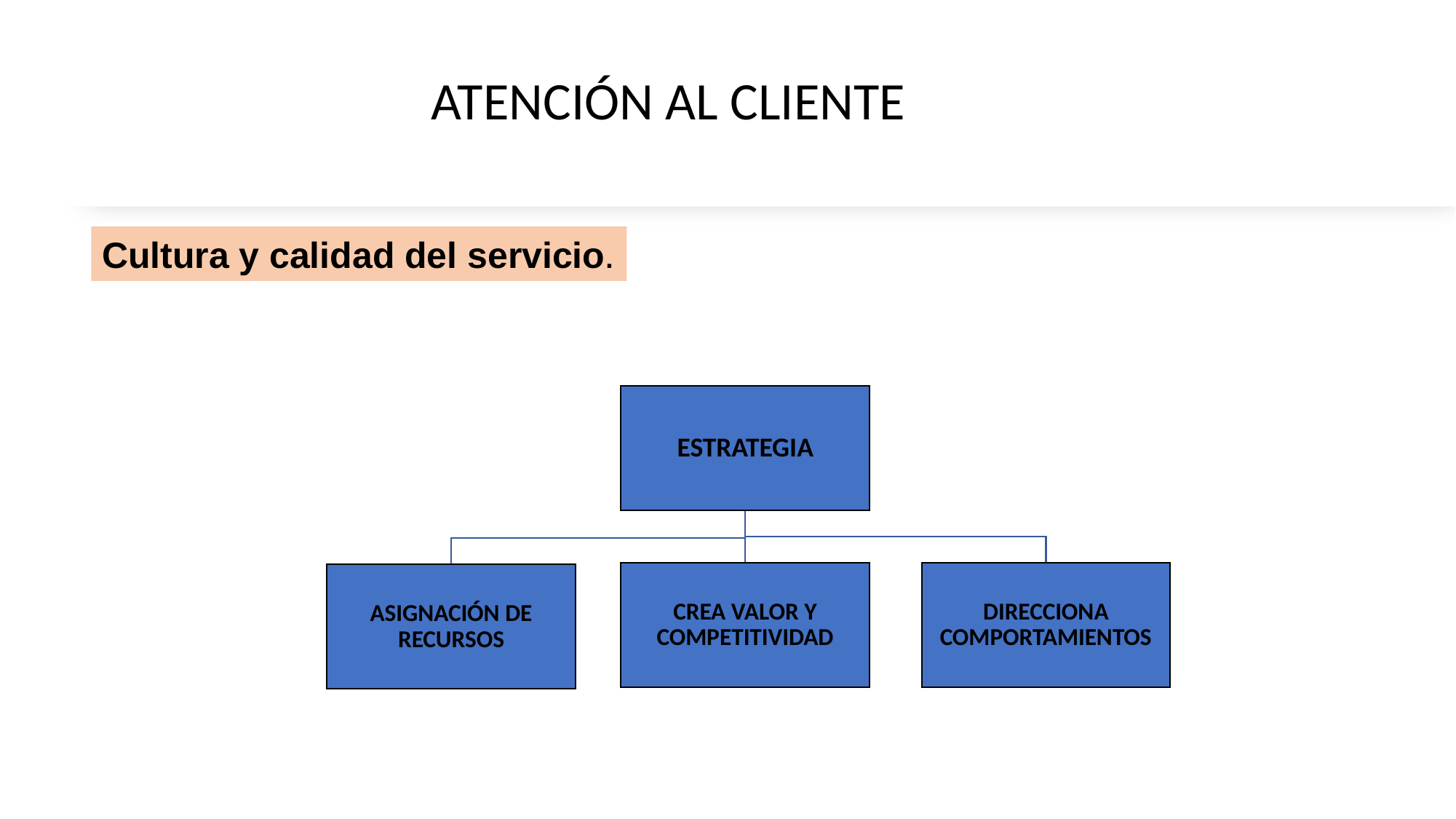

# ATENCIÓN AL CLIENTE
Cultura y calidad del servicio.
ESTRATEGIA
ASIGNACIÓN DE RECURSOS
CREA VALOR Y COMPETITIVIDAD
DIRECCIONA COMPORTAMIENTOS